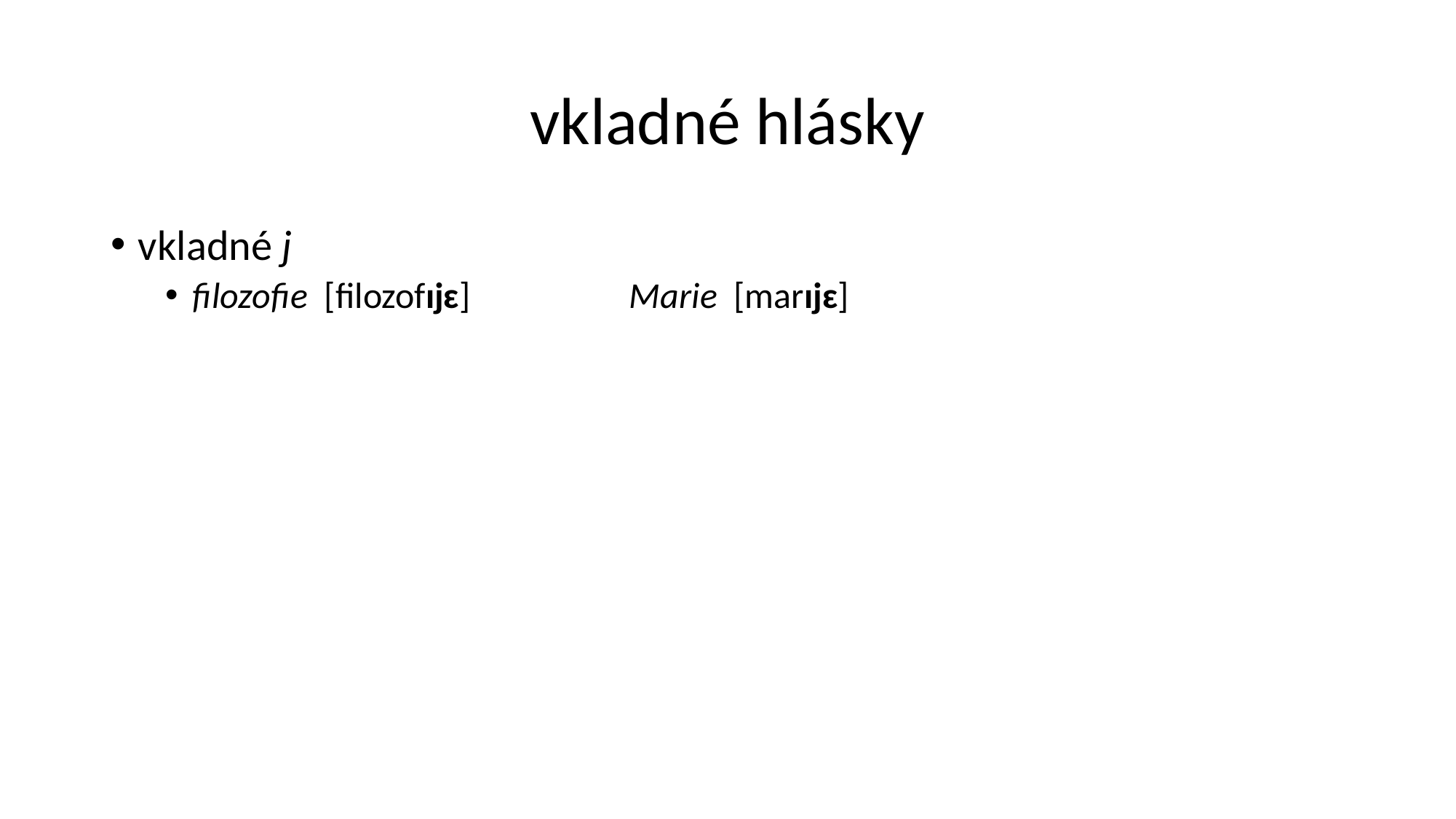

# vkladné hlásky
vkladné j
filozofie  [filozofɪjɛ] 		Marie  [marɪjɛ]